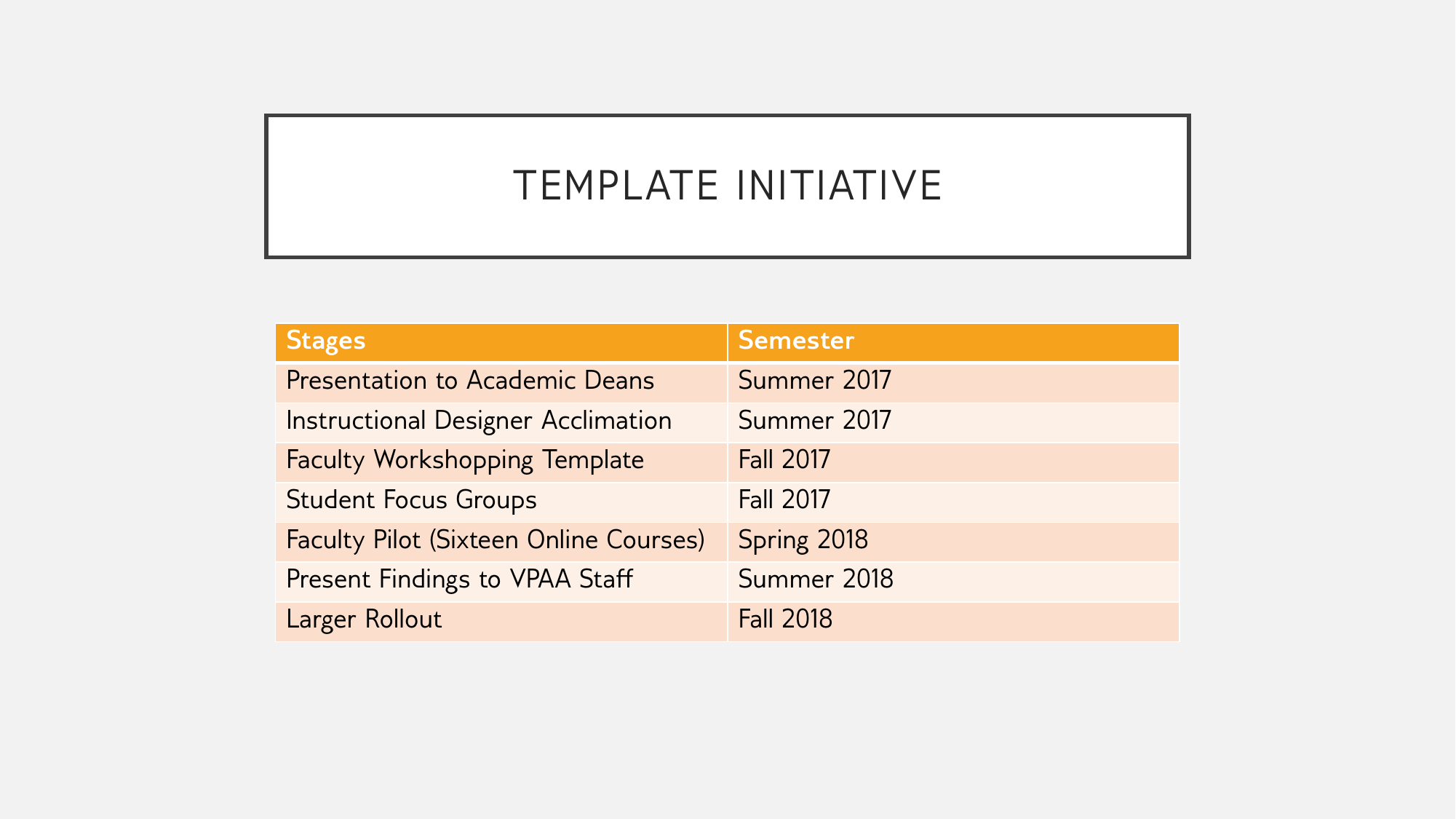

# Template Initiative
| Stages | Semester |
| --- | --- |
| Presentation to Academic Deans | Summer 2017 |
| Instructional Designer Acclimation | Summer 2017 |
| Faculty Workshopping Template | Fall 2017 |
| Student Focus Groups | Fall 2017 |
| Faculty Pilot (Sixteen Online Courses) | Spring 2018 |
| Present Findings to VPAA Staff | Summer 2018 |
| Larger Rollout | Fall 2018 |